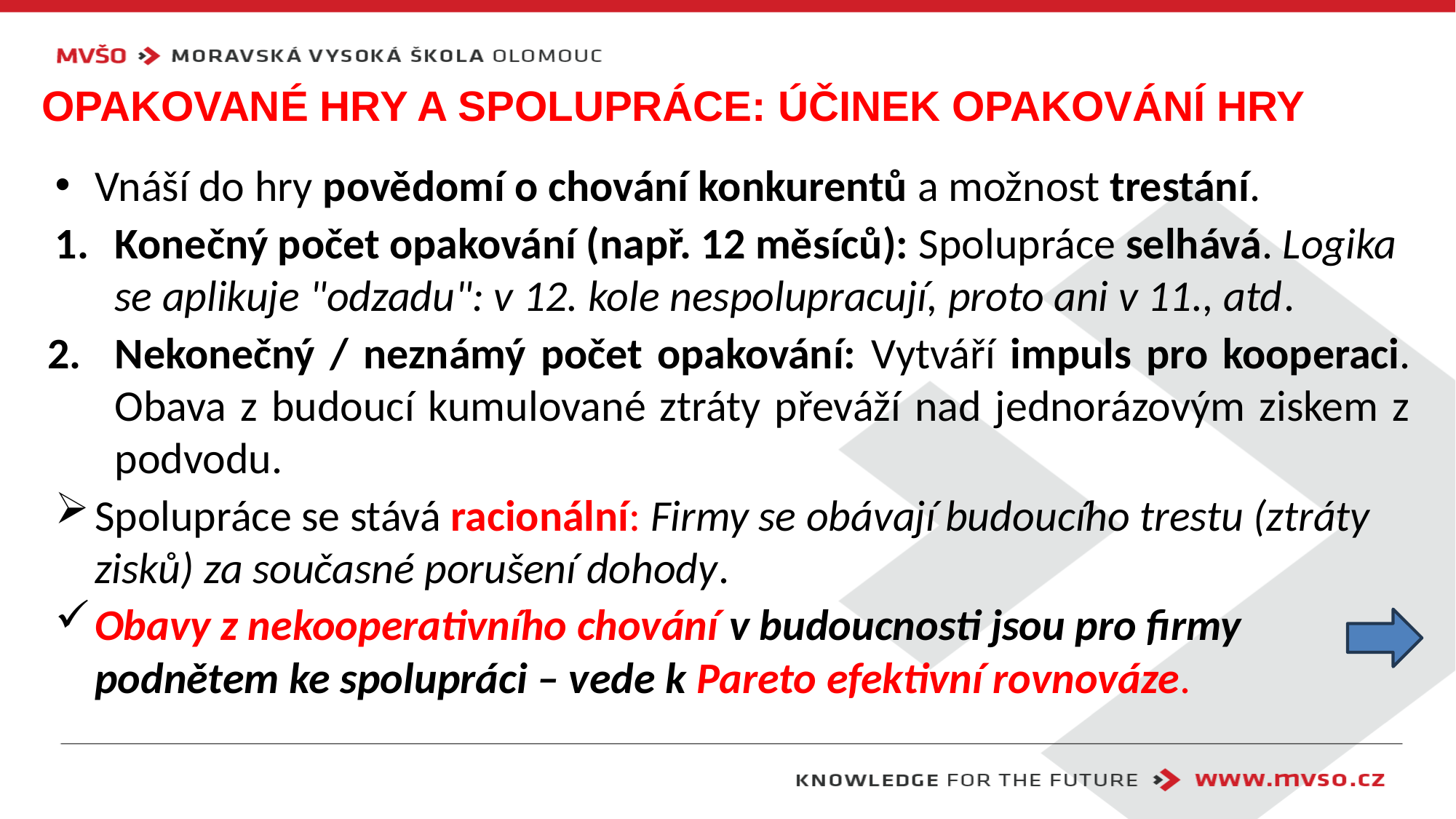

# Opakované hry a Spolupráce: Účinek opakování hry
Vnáší do hry povědomí o chování konkurentů a možnost trestání.
Konečný počet opakování (např. 12 měsíců): Spolupráce selhává. Logika se aplikuje "odzadu": v 12. kole nespolupracují, proto ani v 11., atd.
Nekonečný / neznámý počet opakování: Vytváří impuls pro kooperaci. Obava z budoucí kumulované ztráty převáží nad jednorázovým ziskem z podvodu.
Spolupráce se stává racionální: Firmy se obávají budoucího trestu (ztráty zisků) za současné porušení dohody.
Obavy z nekooperativního chování v budoucnosti jsou pro firmy podnětem ke spolupráci – vede k Pareto efektivní rovnováze.